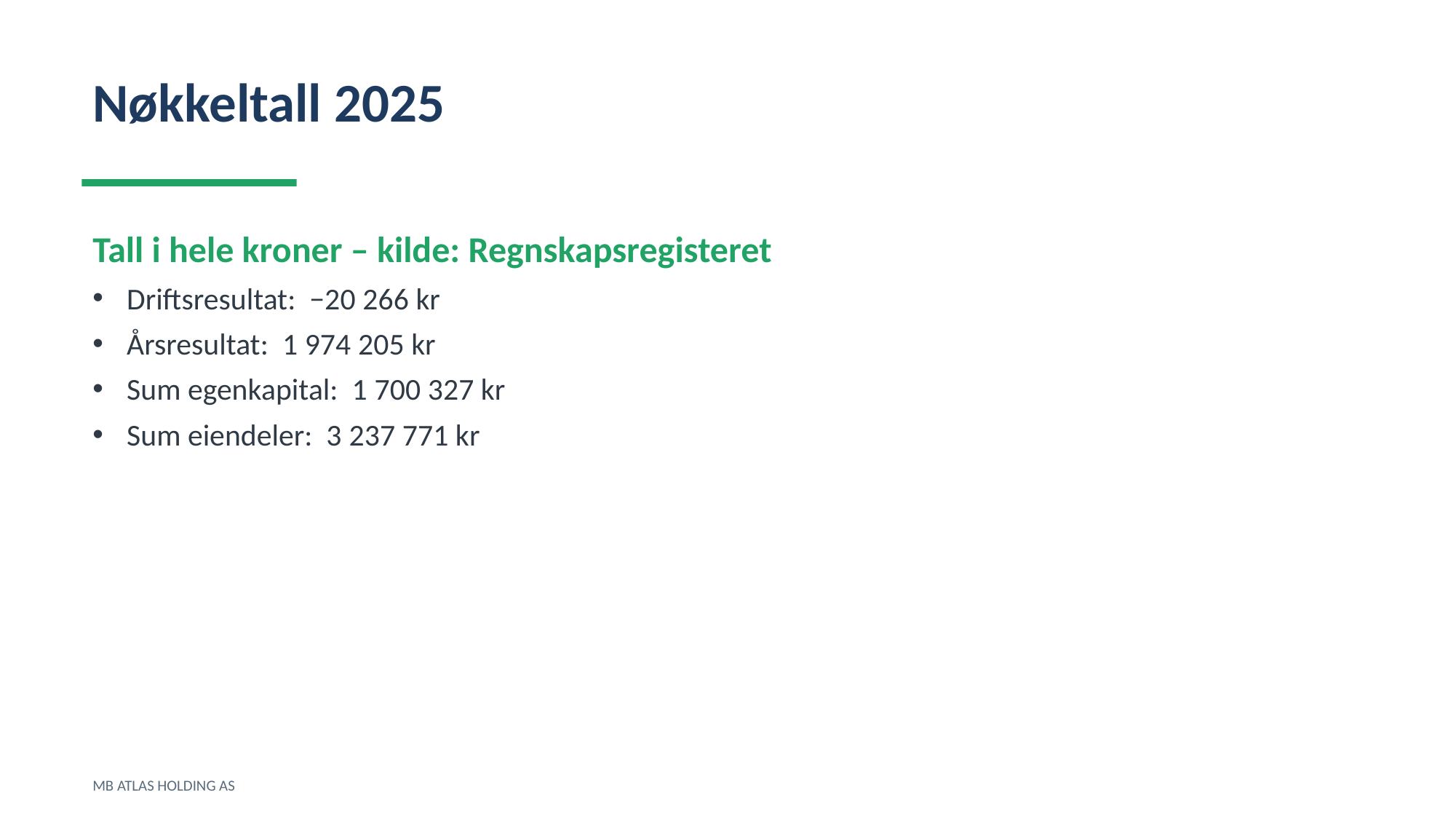

Nøkkeltall 2025

Tall i hele kroner – kilde: Regnskapsregisteret
Driftsresultat:  −20 266 kr
Årsresultat:  1 974 205 kr
Sum egenkapital:  1 700 327 kr
Sum eiendeler:  3 237 771 kr
MB ATLAS HOLDING AS